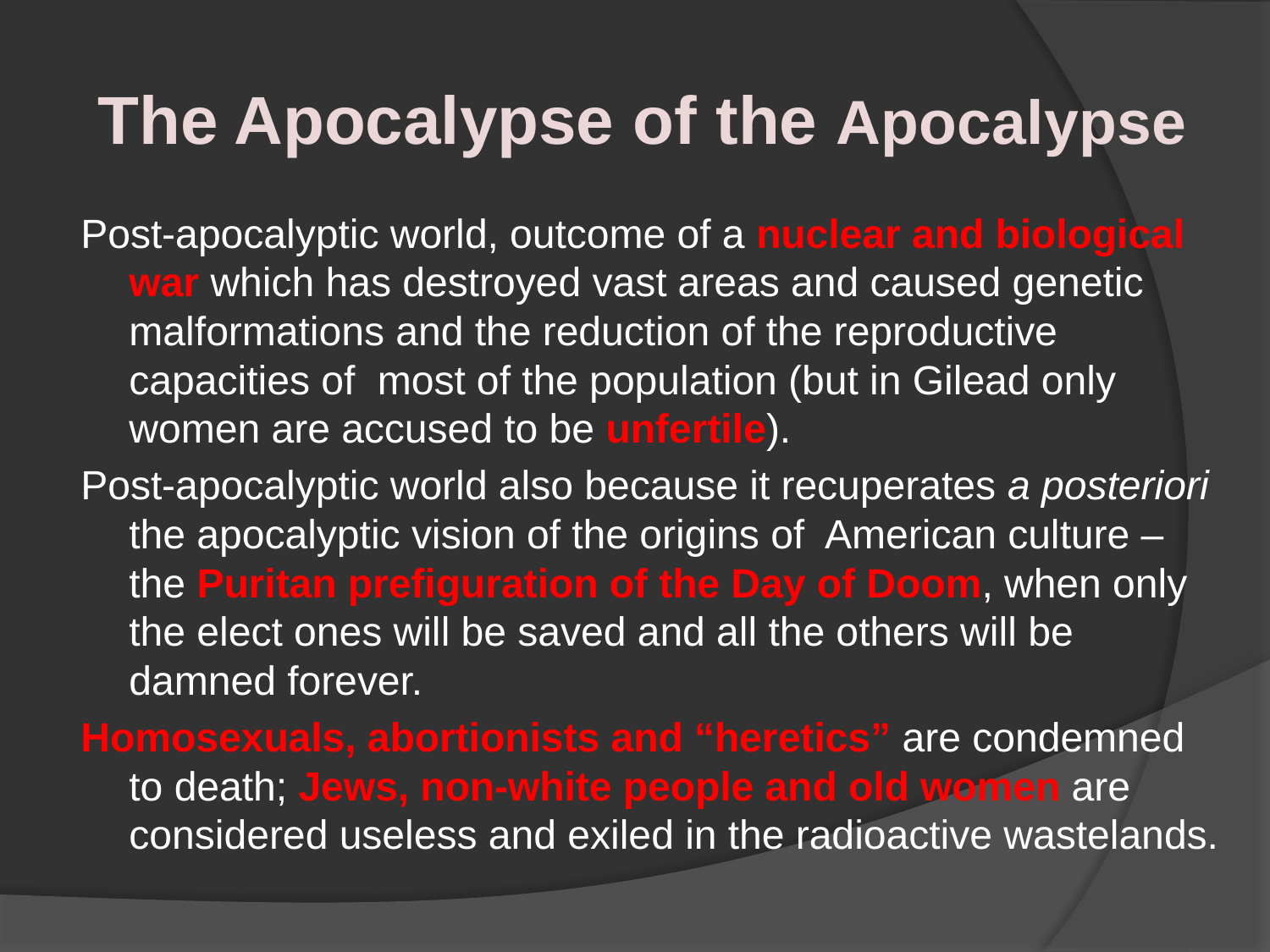

# The Apocalypse of the Apocalypse
Post-apocalyptic world, outcome of a nuclear and biological war which has destroyed vast areas and caused genetic malformations and the reduction of the reproductive capacities of  most of the population (but in Gilead only women are accused to be unfertile).
Post-apocalyptic world also because it recuperates a posteriori the apocalyptic vision of the origins of  American culture – the Puritan prefiguration of the Day of Doom, when only the elect ones will be saved and all the others will be damned forever.
Homosexuals, abortionists and “heretics” are condemned to death; Jews, non-white people and old women are considered useless and exiled in the radioactive wastelands.